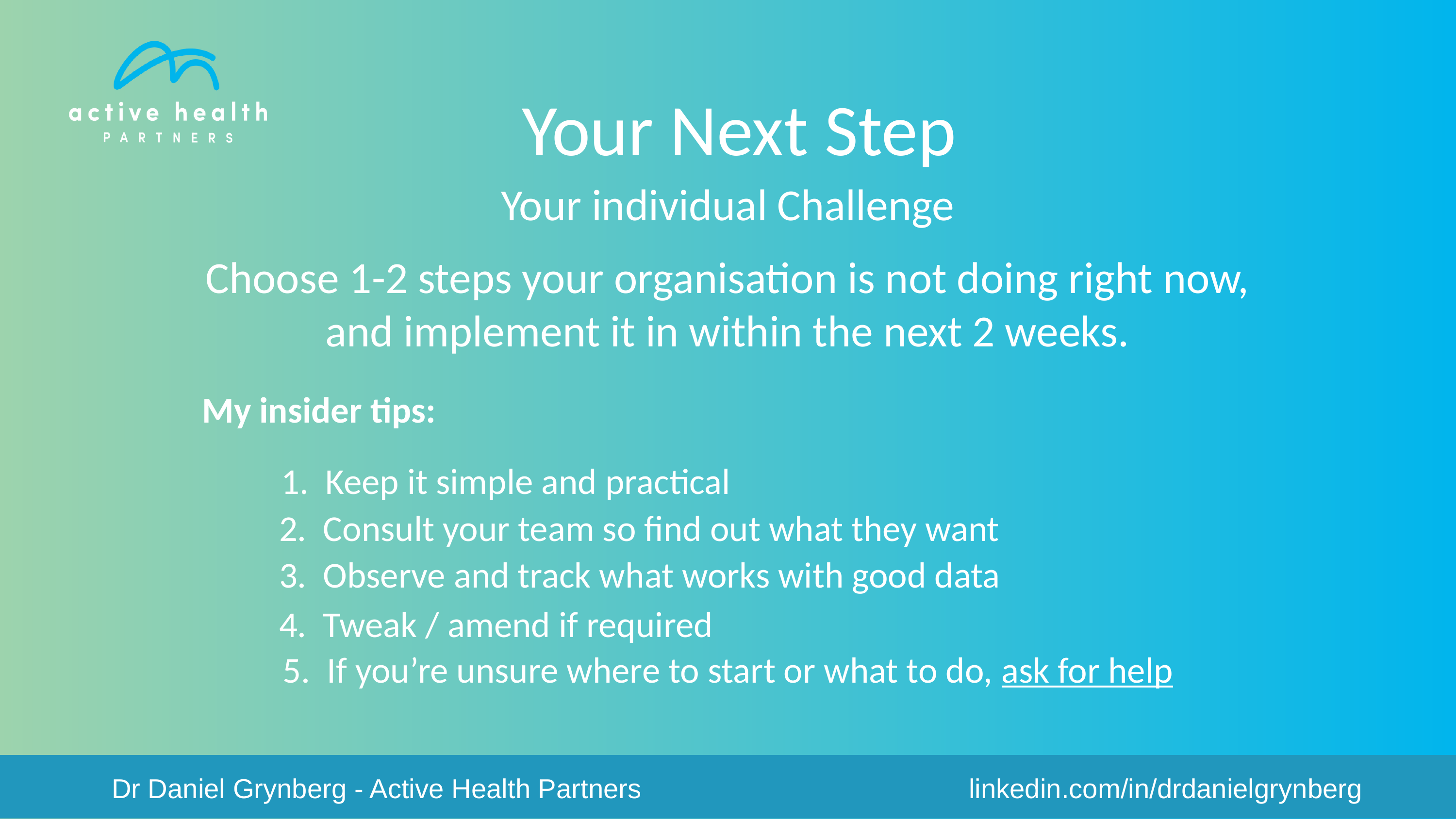

Your Next Step
Your individual Challenge

Choose 1-2 steps your organisation is not doing right now,
and implement it in within the next 2 weeks.
My insider tips:
1.  Keep it simple and practical
2.  Consult your team so find out what they want
3.  Observe and track what works with good data
4.  Tweak / amend if required
5.  If you’re unsure where to start or what to do, ask for help

Dr Daniel Grynberg - Active Health Partners
linkedin.com/in/drdanielgrynberg